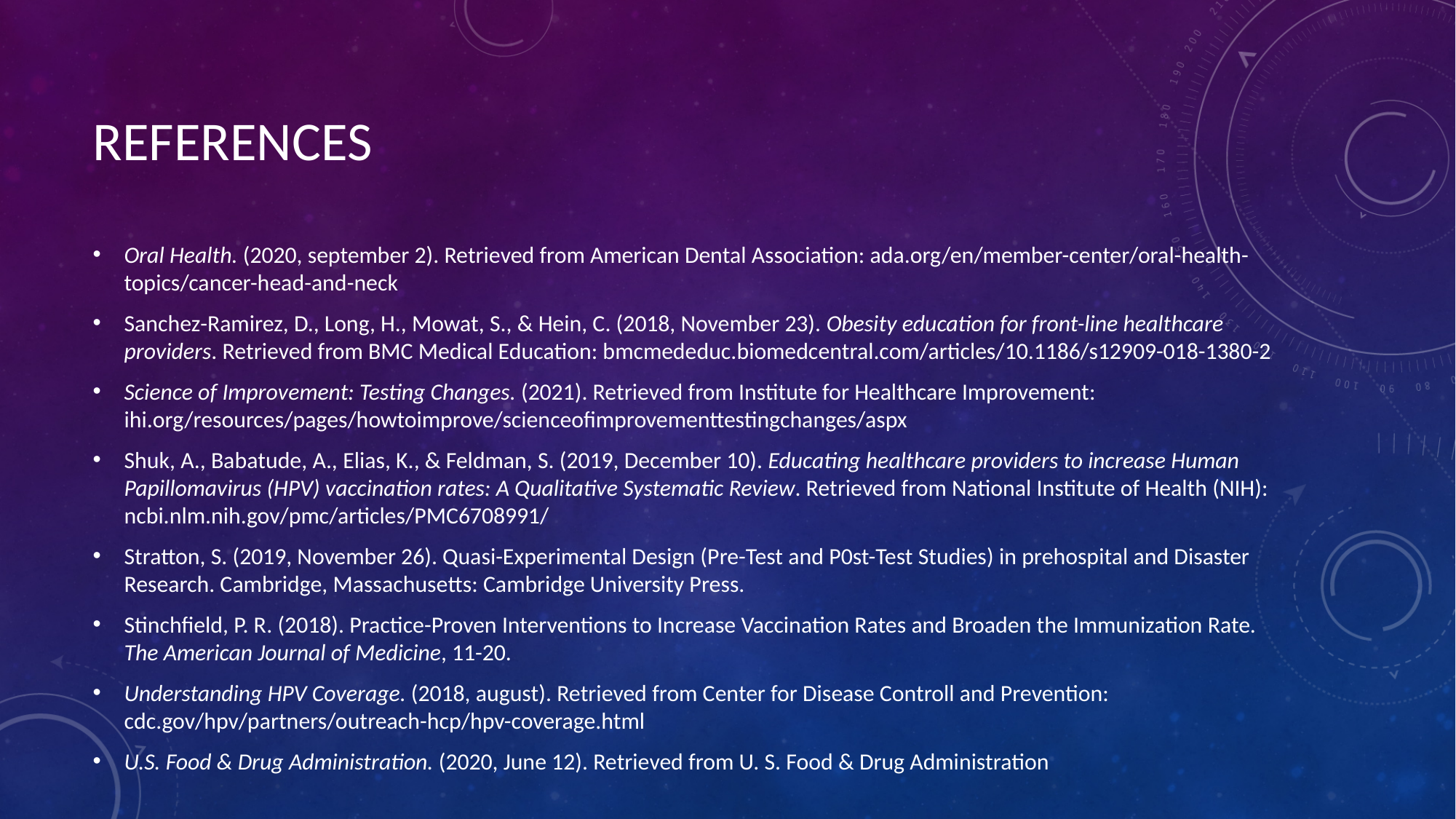

# references
Oral Health. (2020, september 2). Retrieved from American Dental Association: ada.org/en/member-center/oral-health-topics/cancer-head-and-neck
Sanchez-Ramirez, D., Long, H., Mowat, S., & Hein, C. (2018, November 23). Obesity education for front-line healthcare providers. Retrieved from BMC Medical Education: bmcmededuc.biomedcentral.com/articles/10.1186/s12909-018-1380-2
Science of Improvement: Testing Changes. (2021). Retrieved from Institute for Healthcare Improvement: ihi.org/resources/pages/howtoimprove/scienceofimprovementtestingchanges/aspx
Shuk, A., Babatude, A., Elias, K., & Feldman, S. (2019, December 10). Educating healthcare providers to increase Human Papillomavirus (HPV) vaccination rates: A Qualitative Systematic Review. Retrieved from National Institute of Health (NIH): ncbi.nlm.nih.gov/pmc/articles/PMC6708991/
Stratton, S. (2019, November 26). Quasi-Experimental Design (Pre-Test and P0st-Test Studies) in prehospital and Disaster Research. Cambridge, Massachusetts: Cambridge University Press.
Stinchfield, P. R. (2018). Practice-Proven Interventions to Increase Vaccination Rates and Broaden the Immunization Rate. The American Journal of Medicine, 11-20.
Understanding HPV Coverage. (2018, august). Retrieved from Center for Disease Controll and Prevention: cdc.gov/hpv/partners/outreach-hcp/hpv-coverage.html
U.S. Food & Drug Administration. (2020, June 12). Retrieved from U. S. Food & Drug Administration